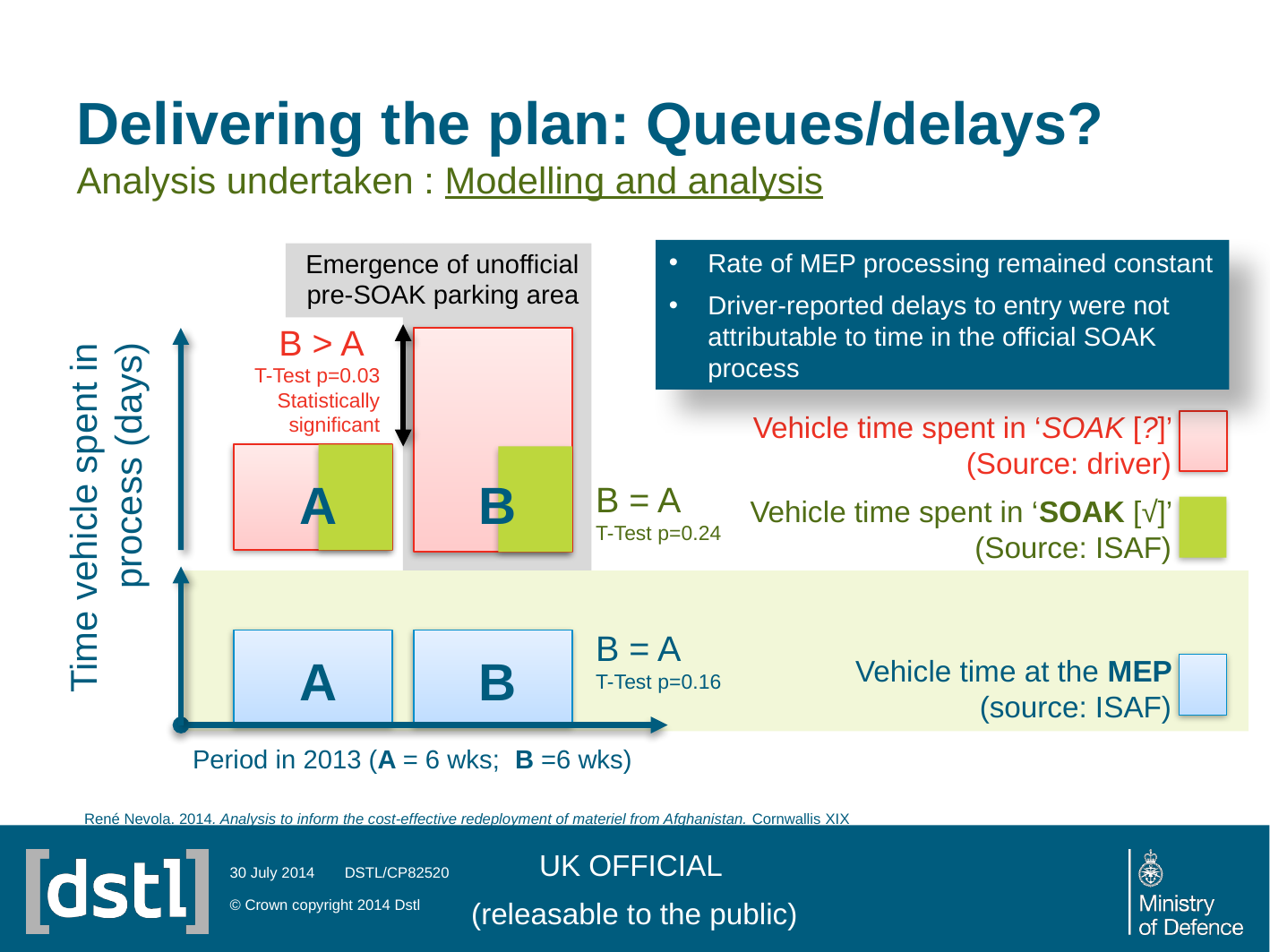

Delivering the plan: Queues/delays?
Analysis undertaken : Modelling and analysis
Rate of MEP processing remained constant
Driver-reported delays to entry were not attributable to time in the official SOAK process
Emergence of unofficial pre-SOAK parking area

B > A
T-Test p=0.03
Statistically significant

Time vehicle spent in process (days)
Vehicle time spent in ‘SOAK [?]’ (Source: driver)

B = A
T-Test p=0.24
A
B
Vehicle time spent in ‘SOAK [√]’ (Source: ISAF)

B = A
T-Test p=0.16

Vehicle time at the MEP (source: ISAF)
A
B

Period in 2013 (A = 6 wks;  B =6 wks)
UK OFFICIAL
(releasable to the public)
30 July 2014
© Crown copyright 2014 Dstl